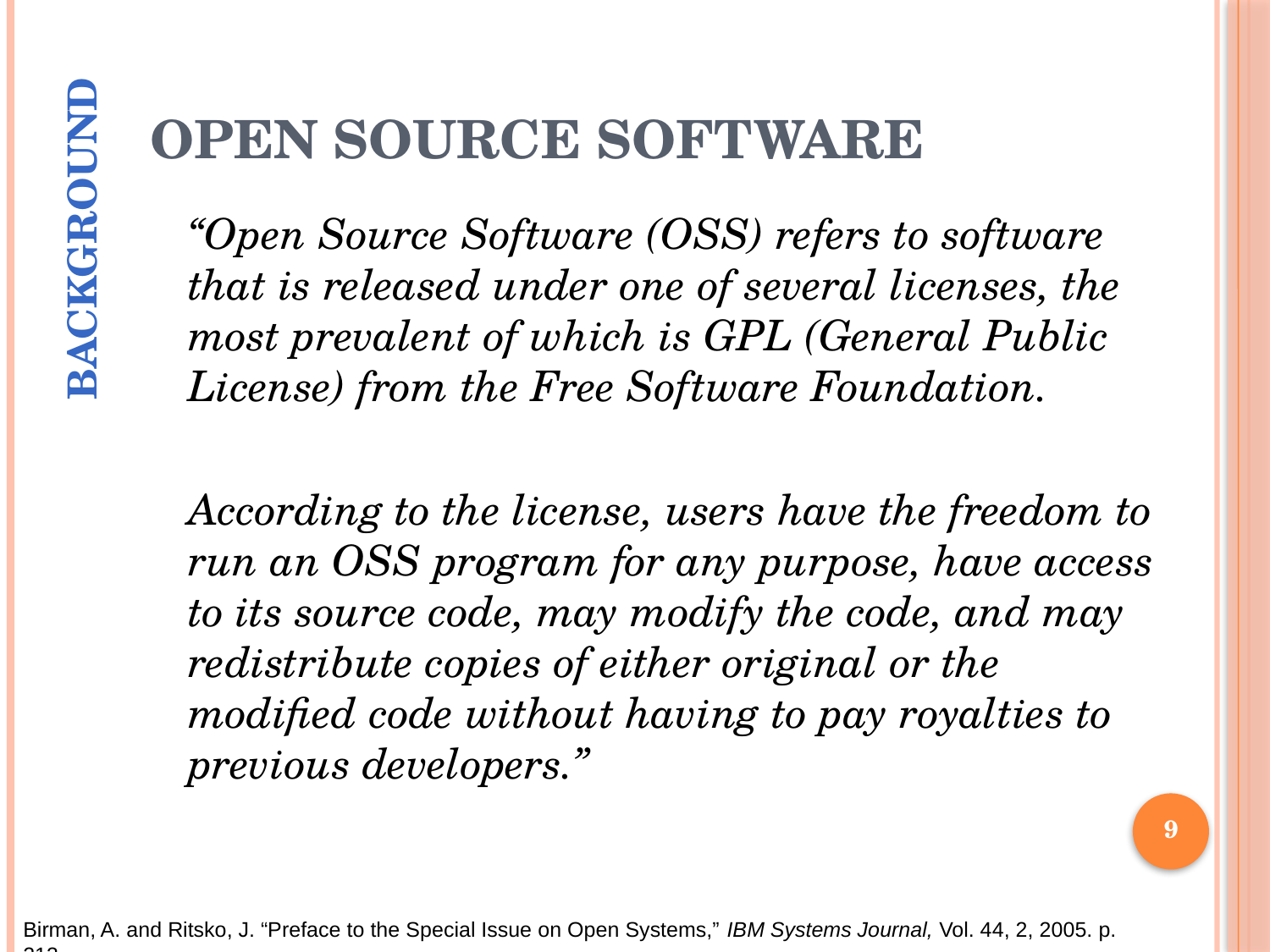

# Open source software
	“Open Source Software (OSS) refers to software that is released under one of several licenses, the most prevalent of which is GPL (General Public License) from the Free Software Foundation.

	According to the license, users have the freedom to run an OSS program for any purpose, have access to its source code, may modify the code, and may redistribute copies of either original or the modified code without having to pay royalties to previous developers.”
Background
9
Birman, A. and Ritsko, J. “Preface to the Special Issue on Open Systems,” IBM Systems Journal, Vol. 44, 2, 2005. p. 213.